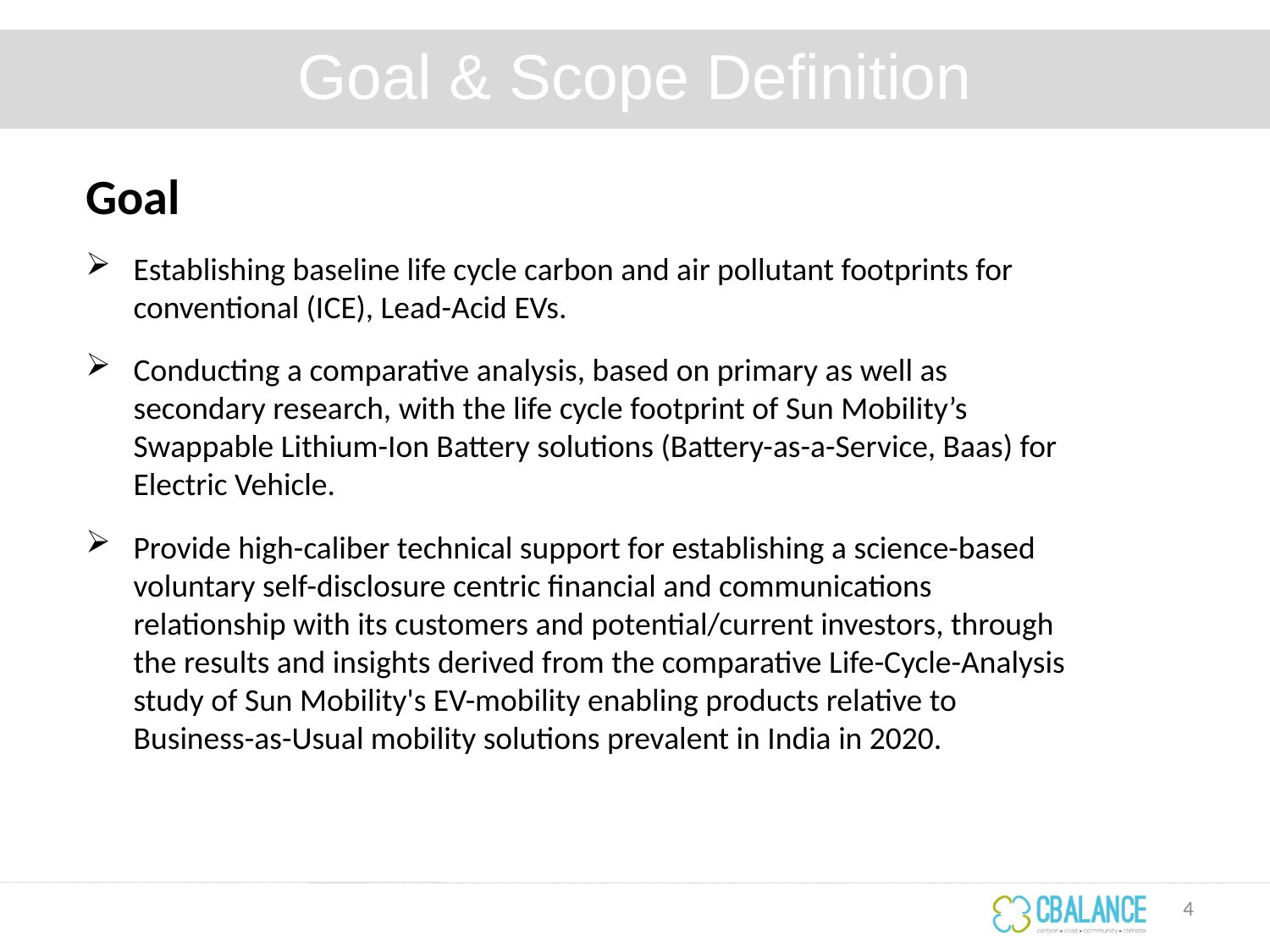

# Goal & Scope Definition
Goal
Establishing baseline life cycle carbon and air pollutant footprints for conventional (ICE), Lead-Acid EVs.
Conducting a comparative analysis, based on primary as well as secondary research, with the life cycle footprint of Sun Mobility’s Swappable Lithium-Ion Battery solutions (Battery-as-a-Service, Baas) for Electric Vehicle.
Provide high-caliber technical support for establishing a science-based voluntary self-disclosure centric financial and communications relationship with its customers and potential/current investors, through the results and insights derived from the comparative Life-Cycle-Analysis study of Sun Mobility's EV-mobility enabling products relative to Business-as-Usual mobility solutions prevalent in India in 2020.
4